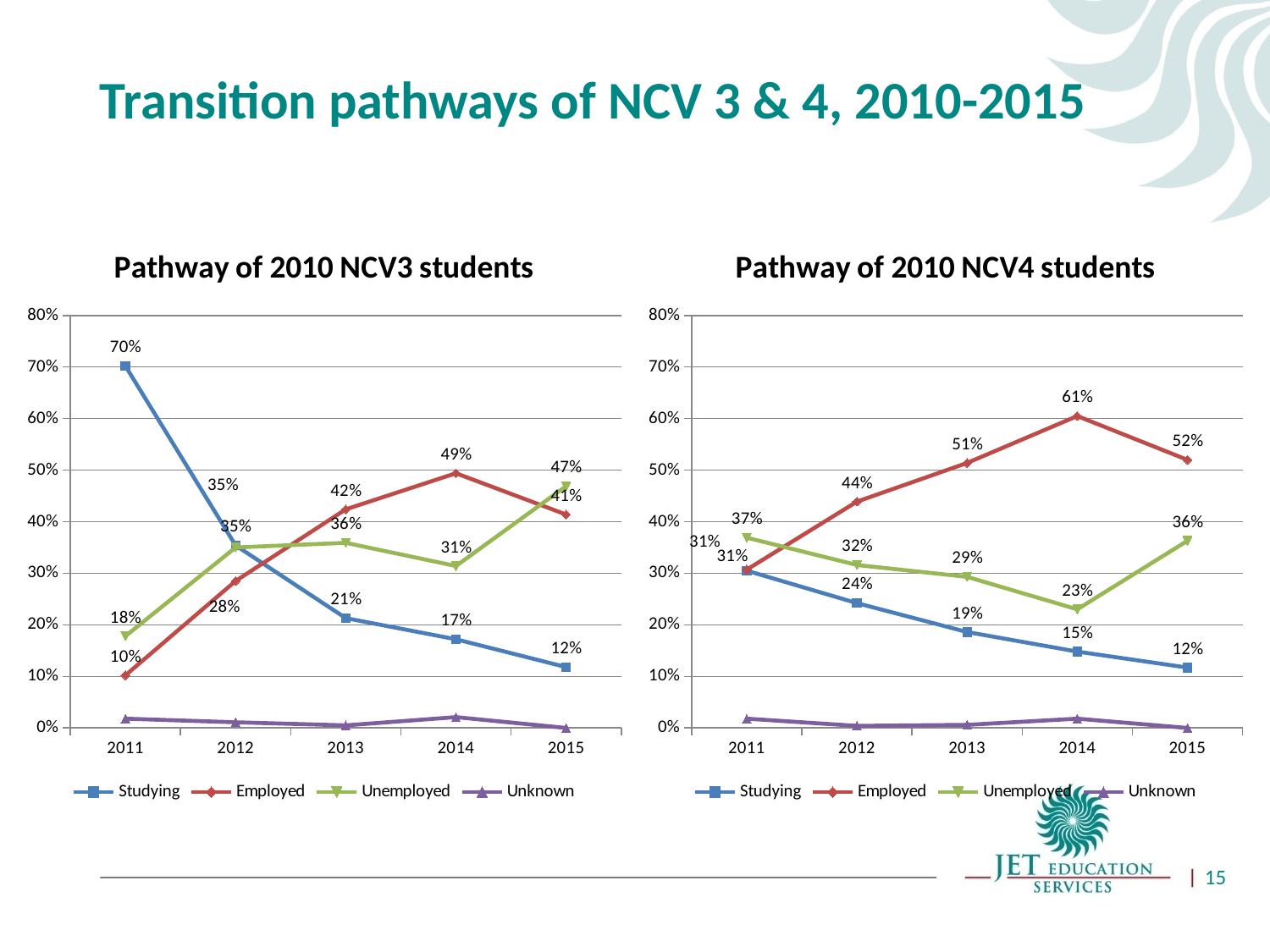

# Transition pathways of NCV 3 & 4, 2010-2015

### Chart: Pathway of 2010 NCV3 students

| Category | Studying | Employed | Unemployed | Unknown |
|---|---|---|---|---|
| 2011 | 0.702 | 0.102 | 0.178 | 0.018 |
| 2012 | 0.354 | 0.285 | 0.35 | 0.011 |
| 2013 | 0.213 | 0.424 | 0.359 | 0.005 |
| 2014 | 0.172 | 0.494 | 0.314 | 0.021 |
| 2015 | 0.118 | 0.414 | 0.469 | 0.0 |

### Chart: Pathway of 2010 NCV4 students

| Category | Studying | Employed | Unemployed | Unknown |
|---|---|---|---|---|
| 2011 | 0.305 | 0.307 | 0.369 | 0.018 |
| 2012 | 0.242 | 0.439 | 0.316 | 0.004 |
| 2013 | 0.186 | 0.514 | 0.293 | 0.006 |
| 2014 | 0.148 | 0.605 | 0.23 | 0.018 |
| 2015 | 0.117 | 0.52 | 0.363 | 0.0 |
15